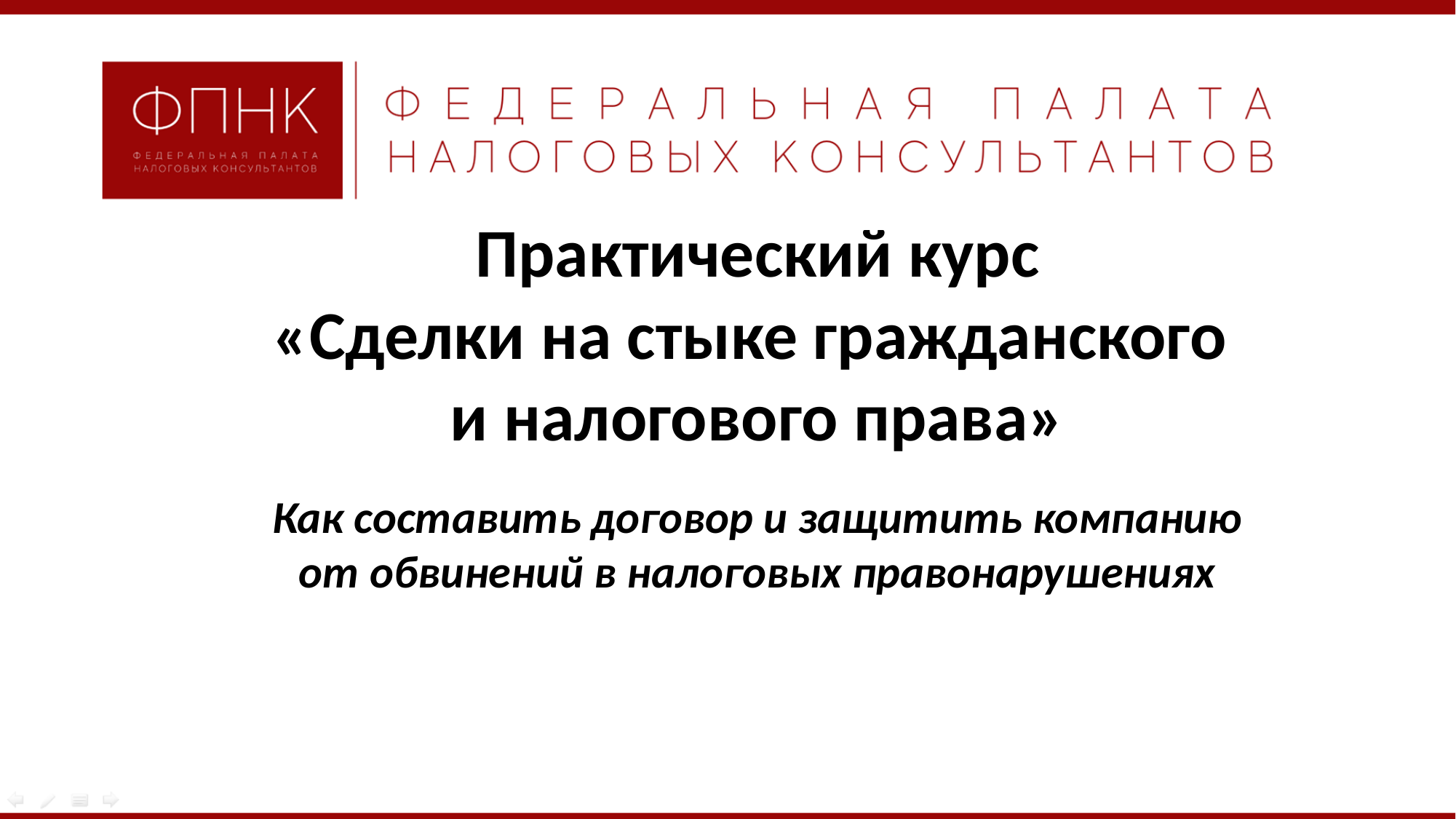

Практический курс
«Сделки на стыке гражданского
и налогового права»

Как составить договор и защитить компанию от обвинений в налоговых правонарушениях